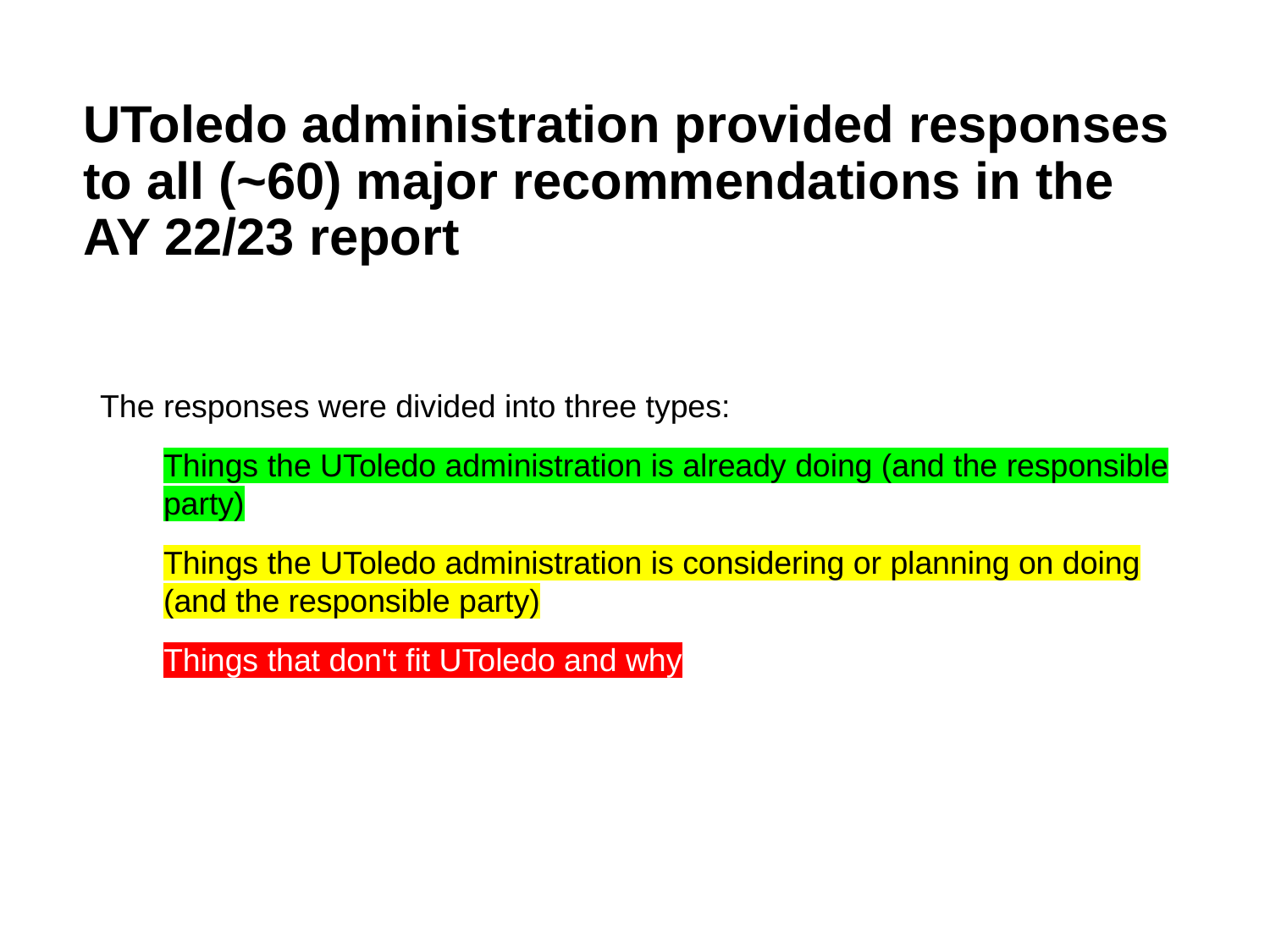

# UToledo administration provided responses to all (~60) major recommendations in the AY 22/23 report
The responses were divided into three types:
Things the UToledo administration is already doing (and the responsible party)
Things the UToledo administration is considering or planning on doing (and the responsible party)
Things that don't fit UToledo and why